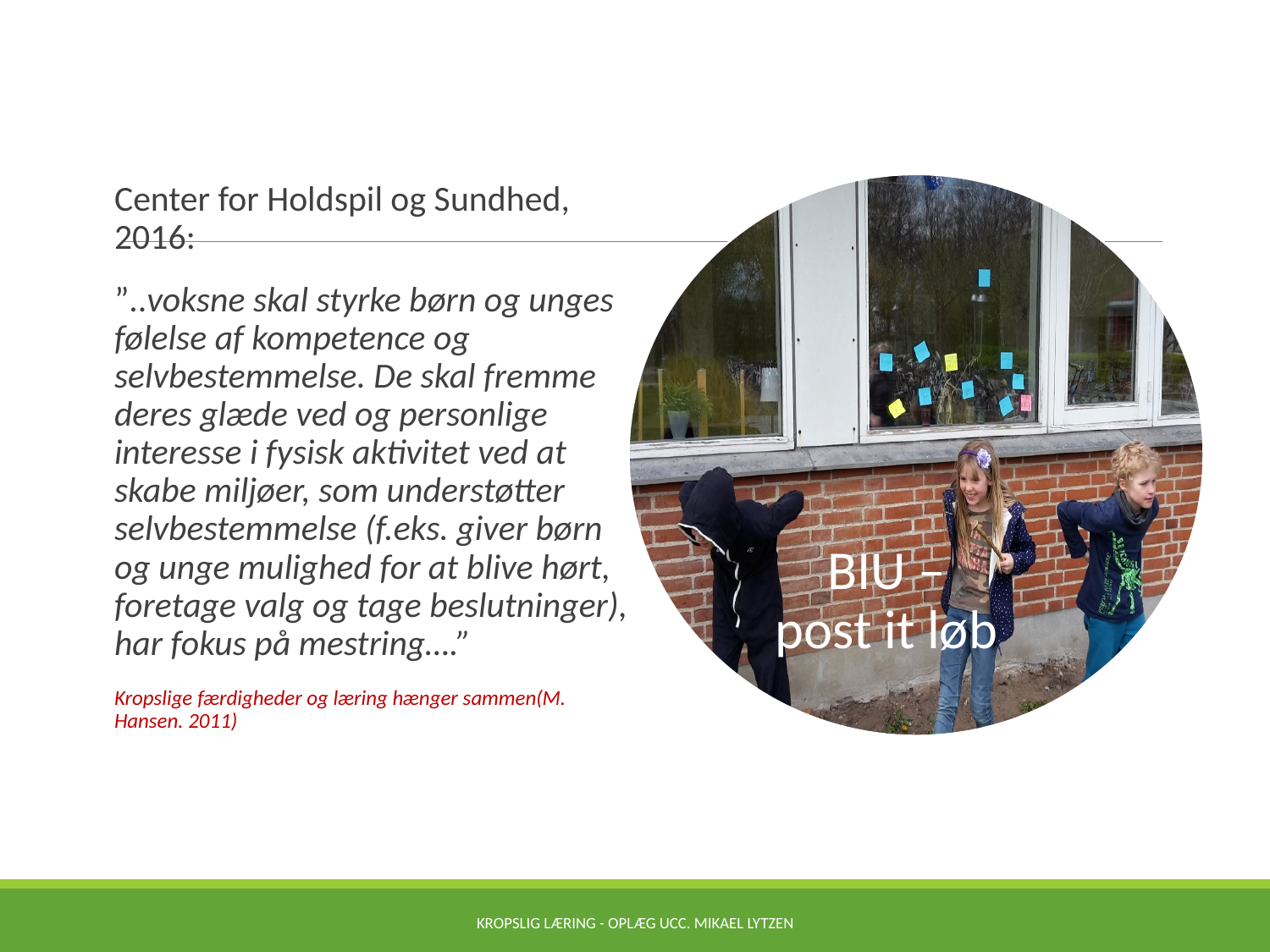

#
Center for Holdspil og Sundhed, 2016:
”..voksne skal styrke børn og unges følelse af kompetence og selvbestemmelse. De skal fremme deres glæde ved og personlige interesse i fysisk aktivitet ved at skabe miljøer, som understøtter selvbestemmelse (f.eks. giver børn og unge mulighed for at blive hørt, foretage valg og tage beslutninger), har fokus på mestring….”
Kropslige færdigheder og læring hænger sammen(M. Hansen. 2011)

BIU – post it løb

Kropslig læring - oplæg UCC. Mikael Lytzen